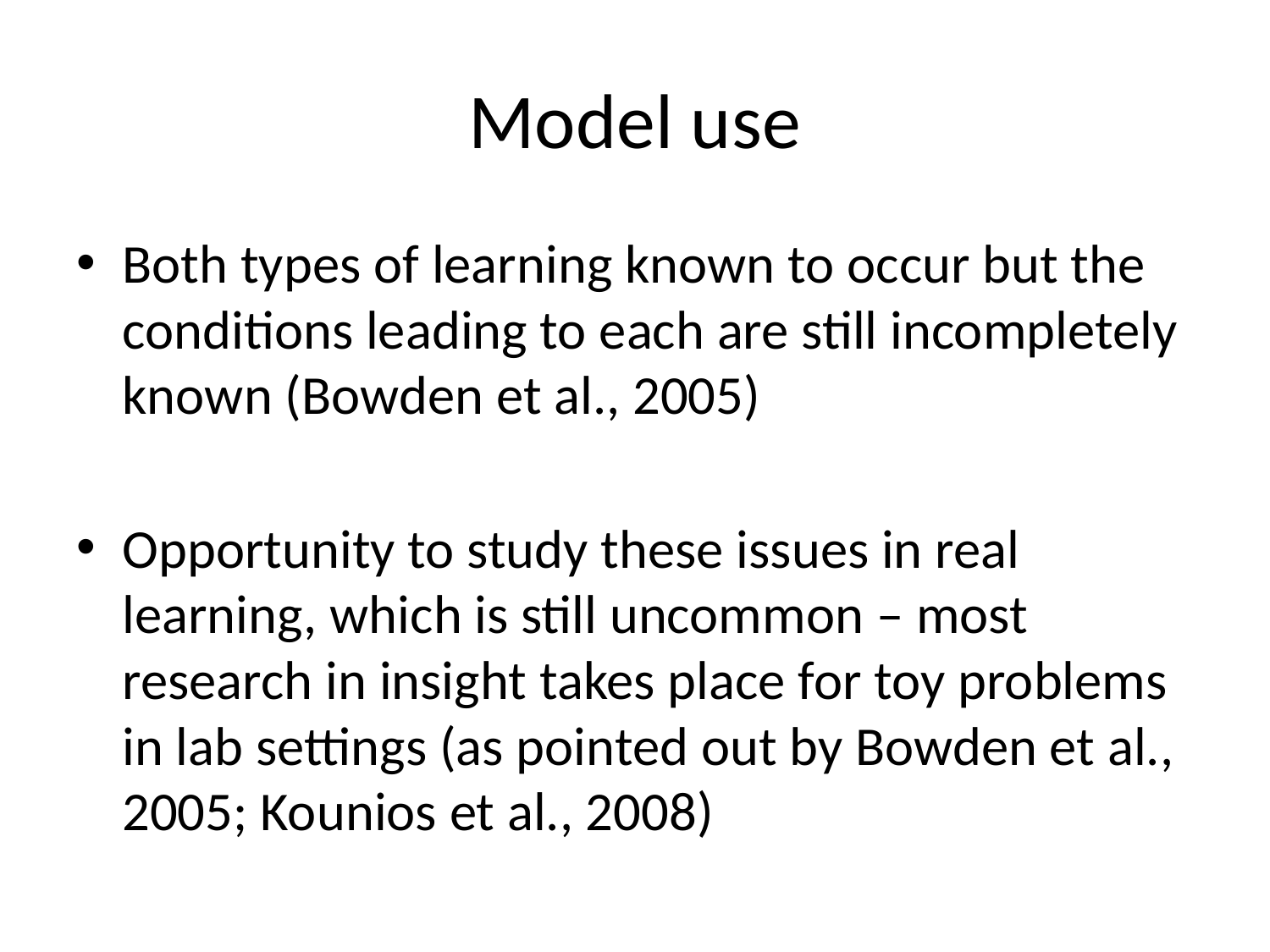

# Model use
Both types of learning known to occur but the conditions leading to each are still incompletely known (Bowden et al., 2005)

Opportunity to study these issues in real learning, which is still uncommon – most research in insight takes place for toy problems in lab settings (as pointed out by Bowden et al., 2005; Kounios et al., 2008)